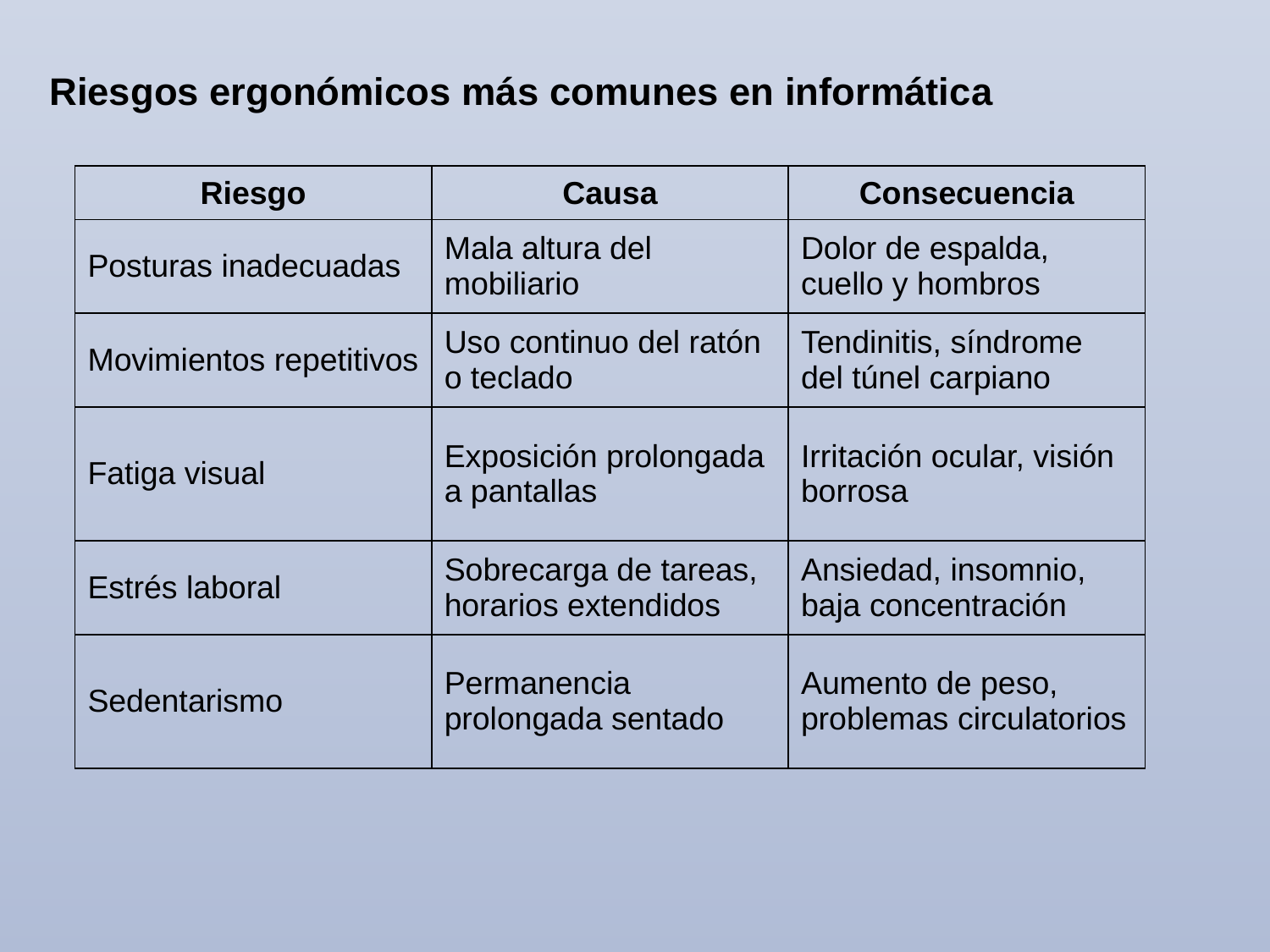

Riesgos ergonómicos más comunes en informática
| Riesgo | Causa | Consecuencia |
| --- | --- | --- |
| Posturas inadecuadas | Mala altura del mobiliario | Dolor de espalda, cuello y hombros |
| Movimientos repetitivos | Uso continuo del ratón o teclado | Tendinitis, síndrome del túnel carpiano |
| Fatiga visual | Exposición prolongada a pantallas | Irritación ocular, visión borrosa |
| Estrés laboral | Sobrecarga de tareas, horarios extendidos | Ansiedad, insomnio, baja concentración |
| Sedentarismo | Permanencia prolongada sentado | Aumento de peso, problemas circulatorios |